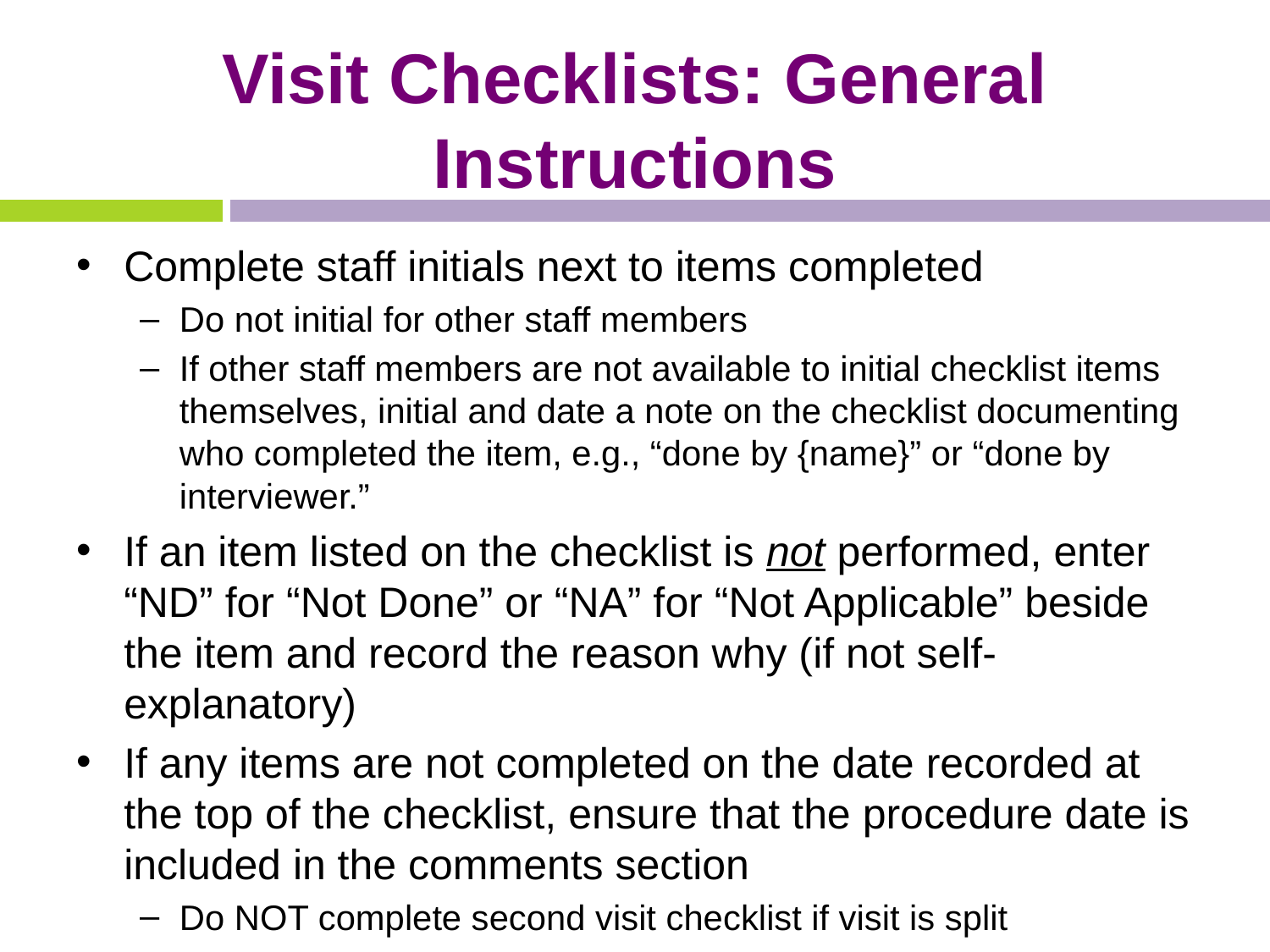

# Visit Checklists: General Instructions
Complete staff initials next to items completed
Do not initial for other staff members
If other staff members are not available to initial checklist items themselves, initial and date a note on the checklist documenting who completed the item, e.g., “done by {name}” or “done by interviewer.”
If an item listed on the checklist is not performed, enter “ND” for “Not Done” or “NA” for “Not Applicable” beside the item and record the reason why (if not self-explanatory)
If any items are not completed on the date recorded at the top of the checklist, ensure that the procedure date is included in the comments section
Do NOT complete second visit checklist if visit is split